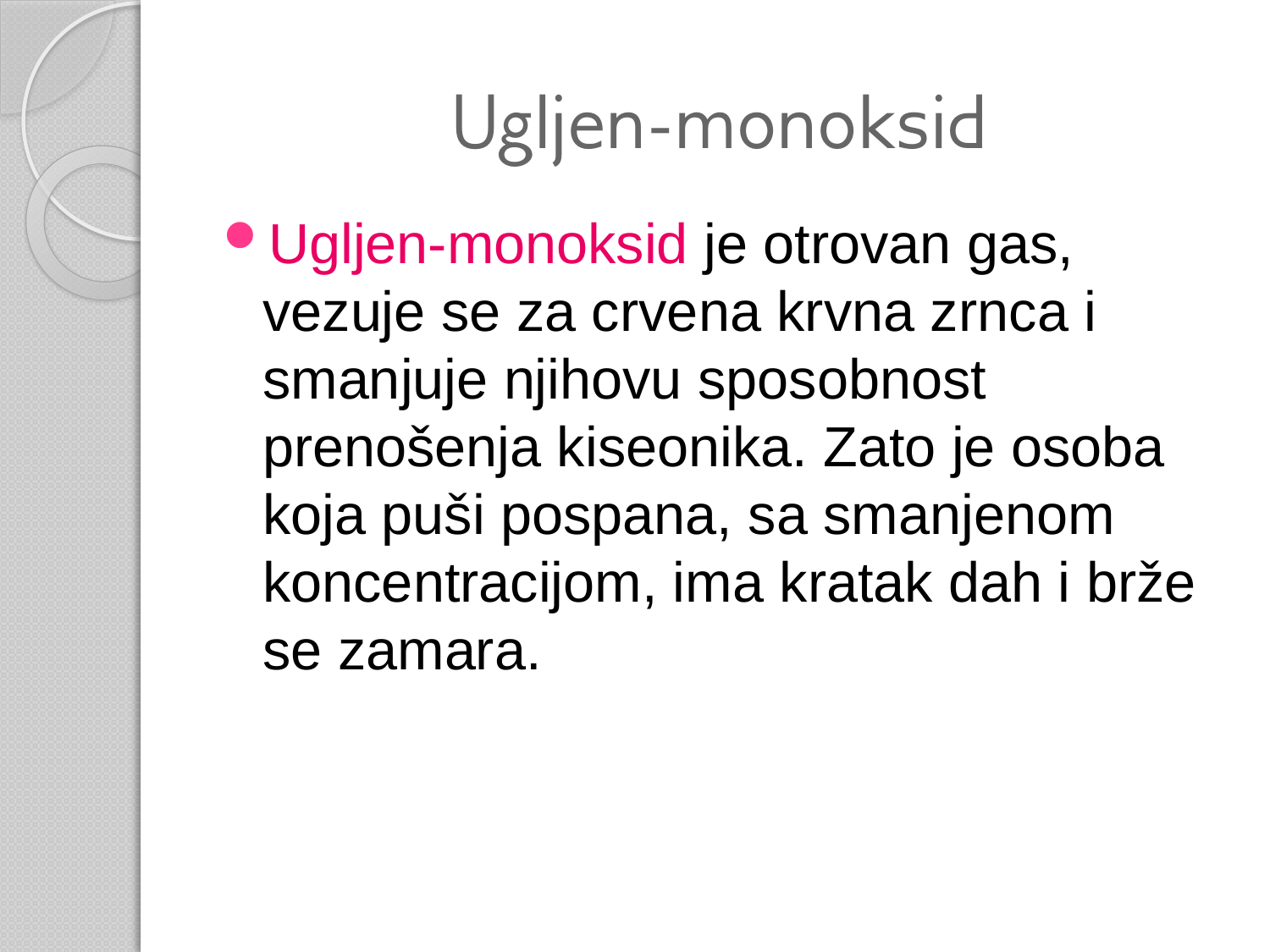

# Ugljen-monoksid
Ugljen-monoksid je otrovan gas, vezuje se za crvena krvna zrnca i smanjuje njihovu sposobnost prenošenja kiseonika. Zato je osoba koja puši pospana, sa smanjenom koncentracijom, ima kratak dah i brže se zamara.